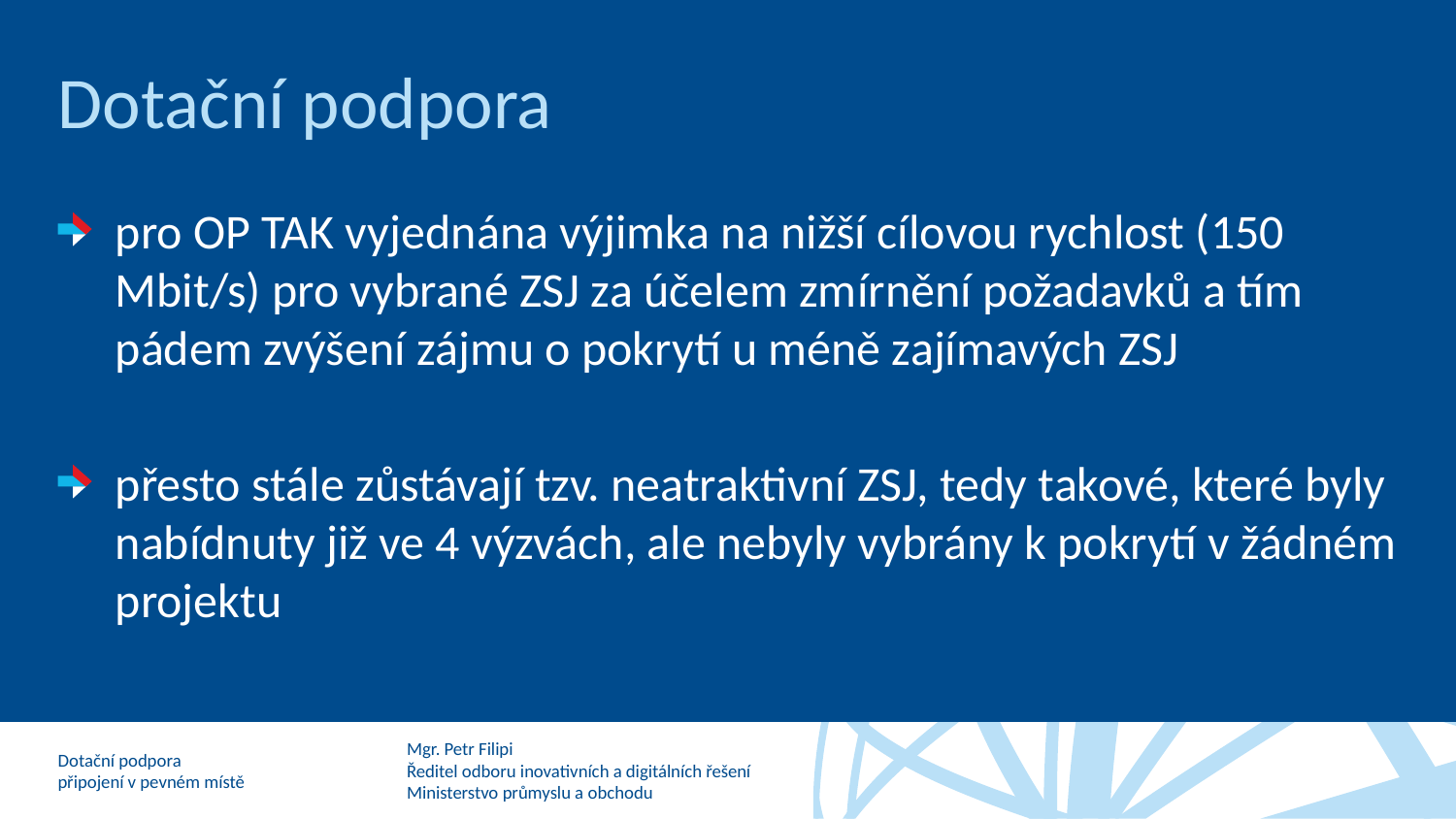

# Dotační podpora
pro OP TAK vyjednána výjimka na nižší cílovou rychlost (150 Mbit/s) pro vybrané ZSJ za účelem zmírnění požadavků a tím pádem zvýšení zájmu o pokrytí u méně zajímavých ZSJ

přesto stále zůstávají tzv. neatraktivní ZSJ, tedy takové, které byly nabídnuty již ve 4 výzvách, ale nebyly vybrány k pokrytí v žádném projektu